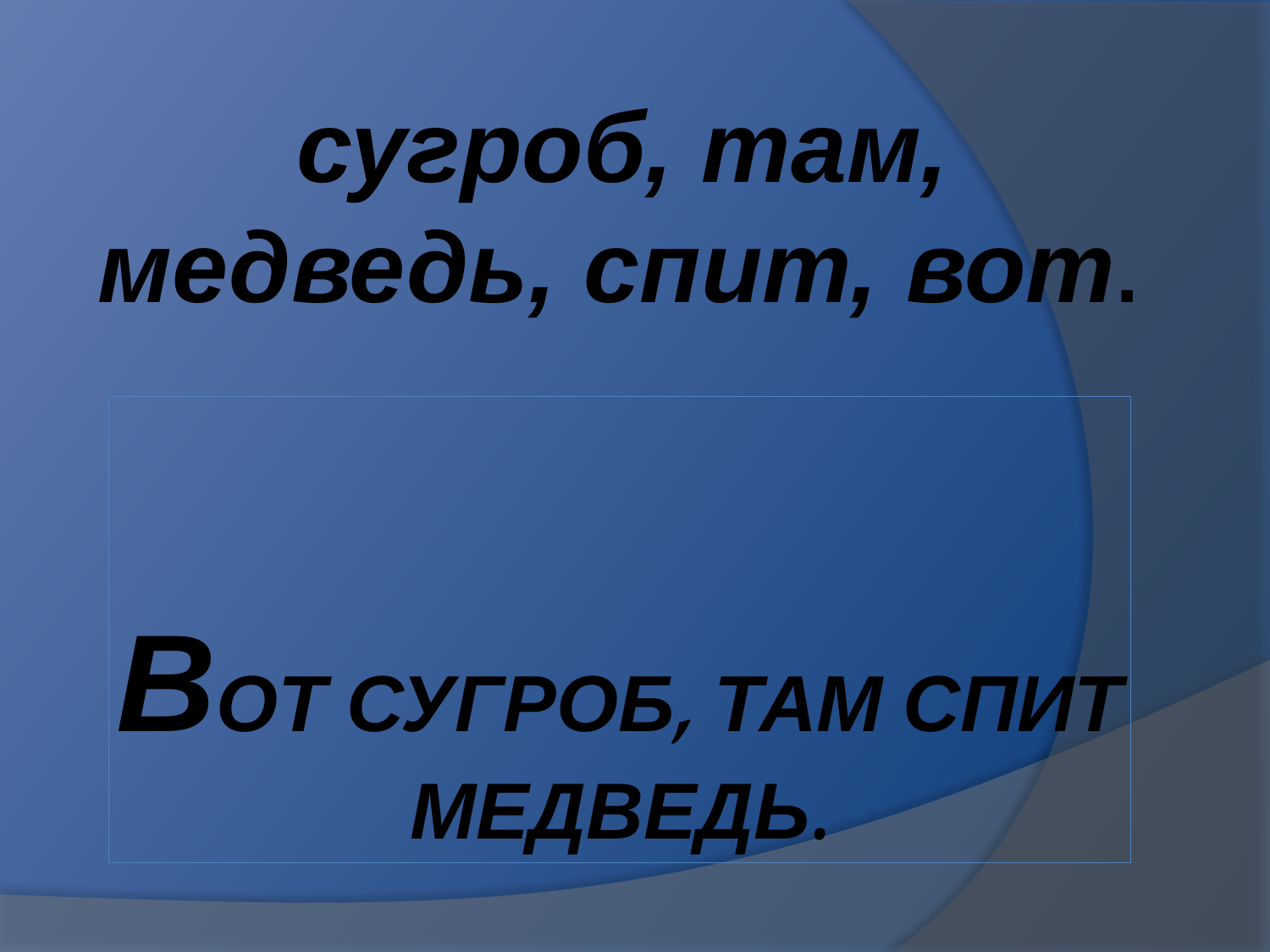

сугроб, там, медведь, спит, вот.
# Вот сугроб, там спит медведь.